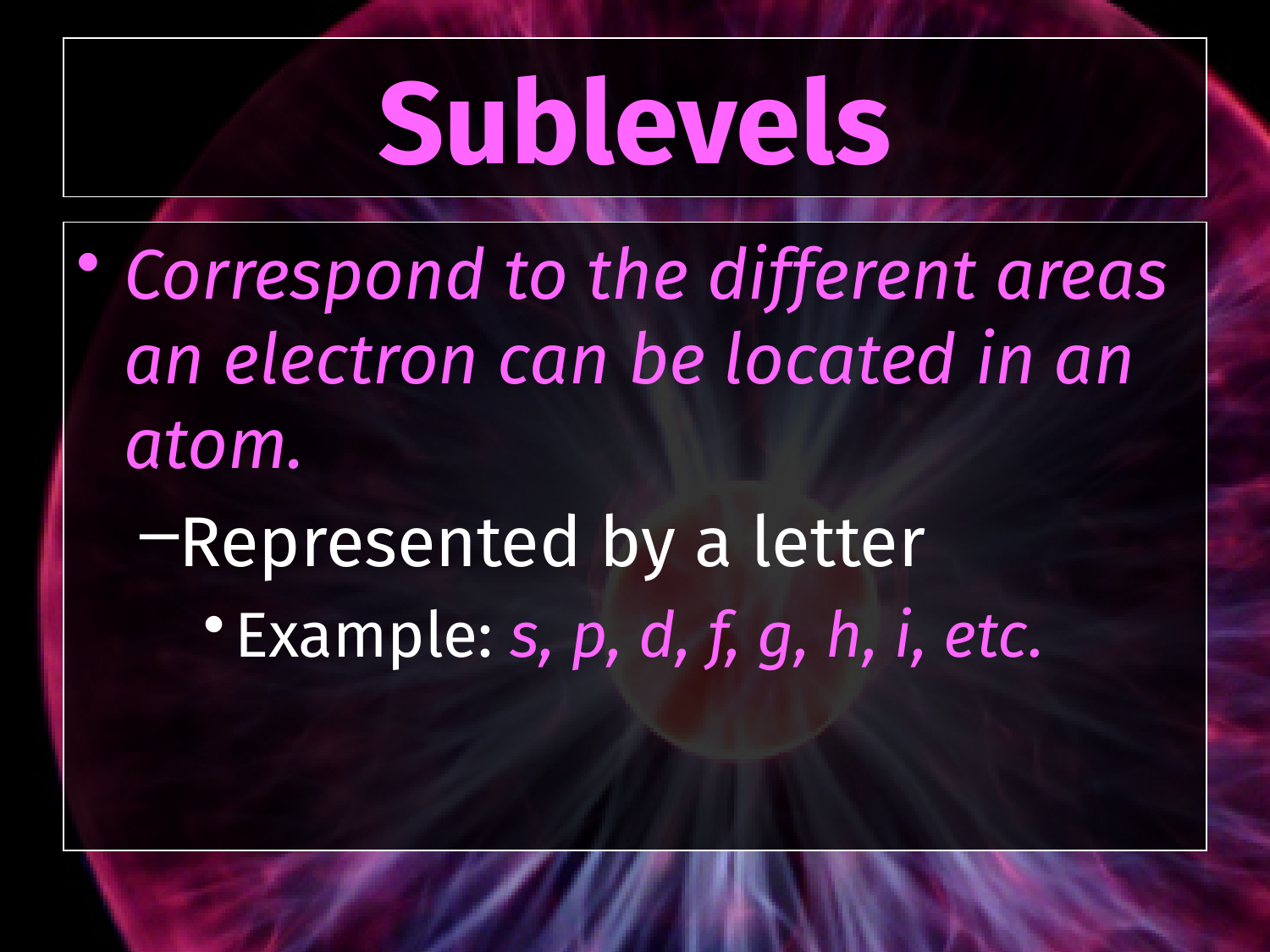

# Sublevels
Correspond to the different areas an electron can be located in an atom.
Represented by a letter
Example: s, p, d, f, g, h, i, etc.